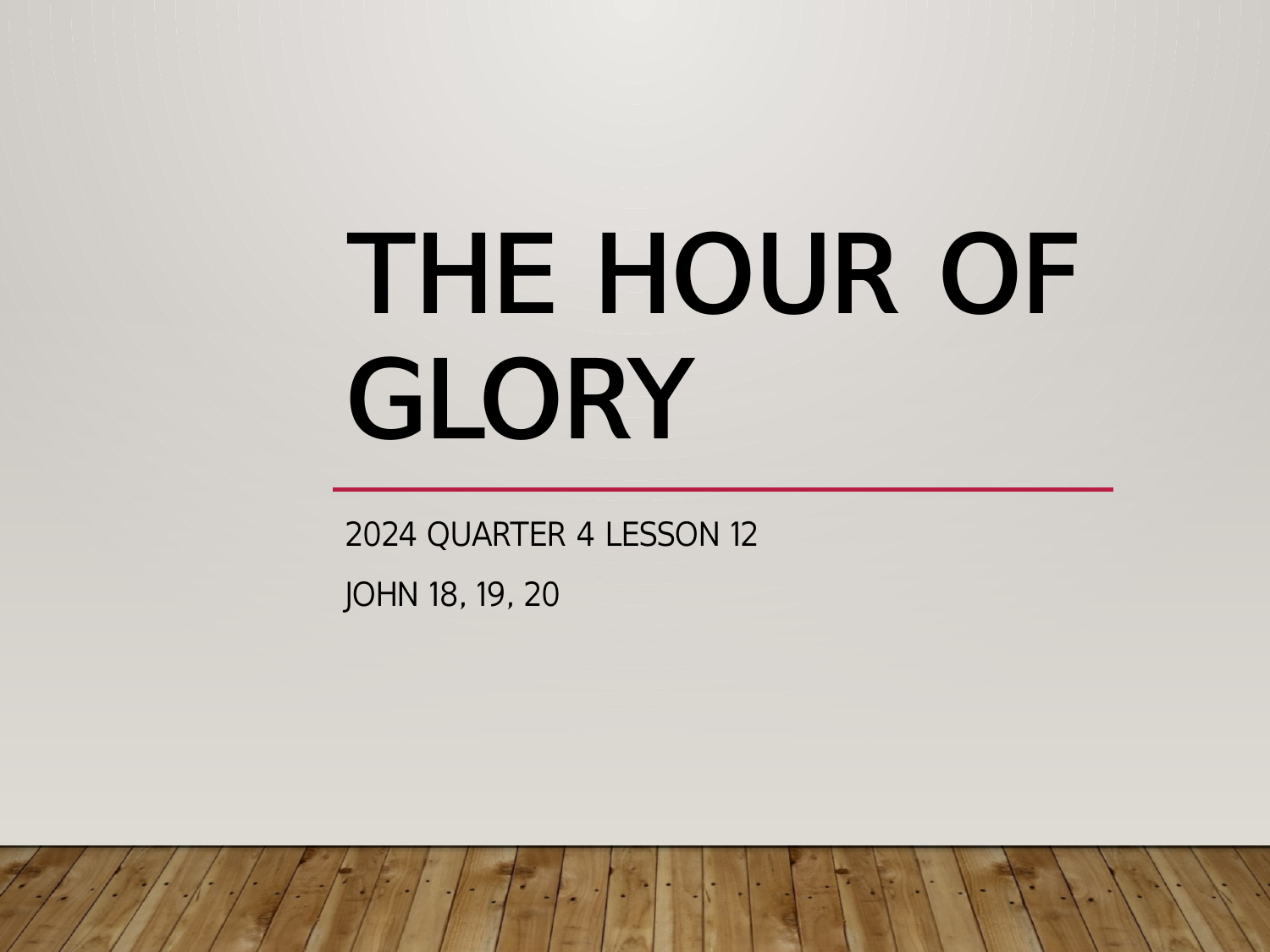

# The Hour of Glory
2024 Quarter 4 Lesson 12
John 18, 19, 20